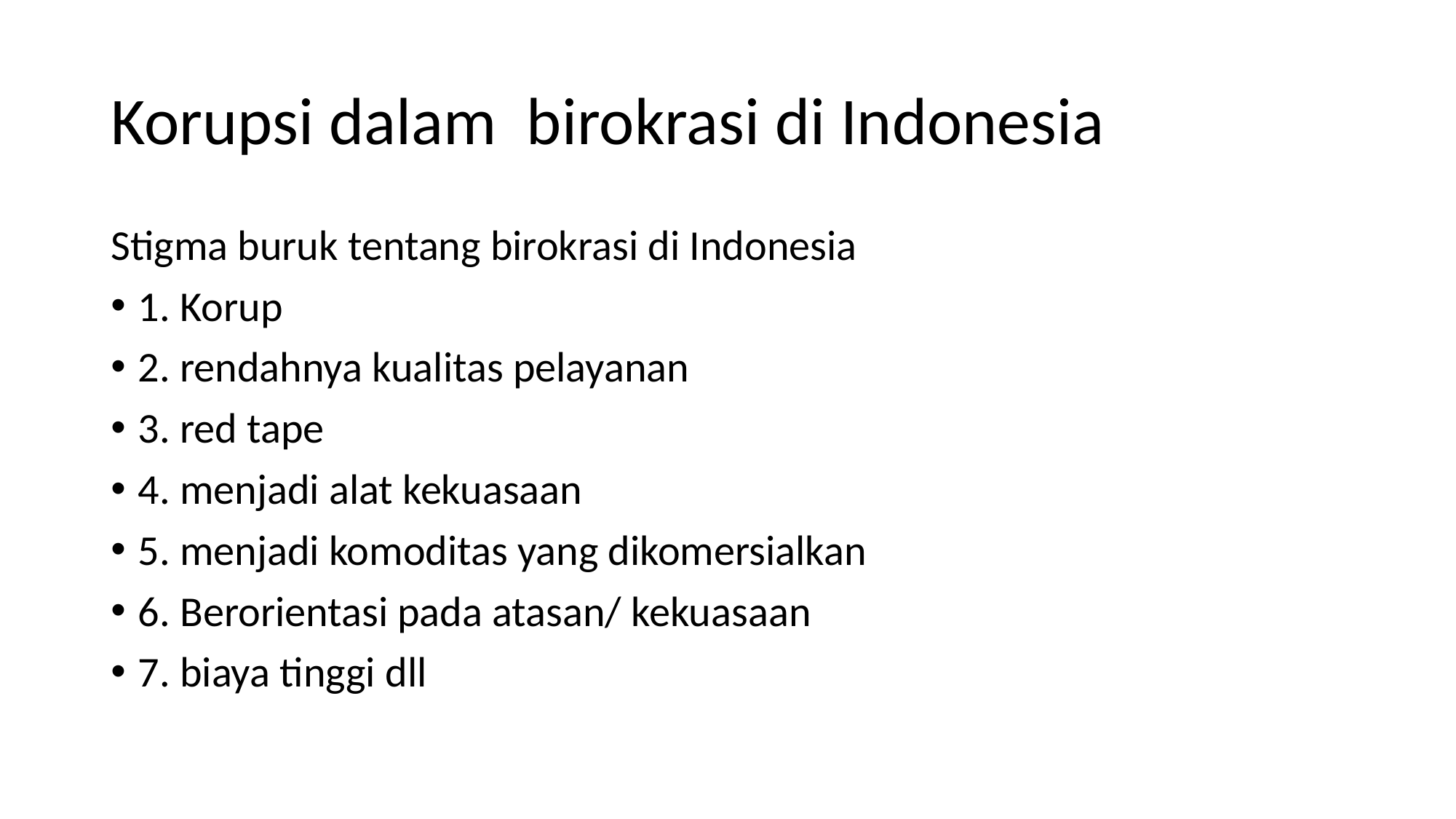

# Korupsi dalam  birokrasi di Indonesia
Stigma buruk tentang birokrasi di Indonesia
1. Korup
2. rendahnya kualitas pelayanan
3. red tape
4. menjadi alat kekuasaan
5. menjadi komoditas yang dikomersialkan
6. Berorientasi pada atasan/ kekuasaan
7. biaya tinggi dll